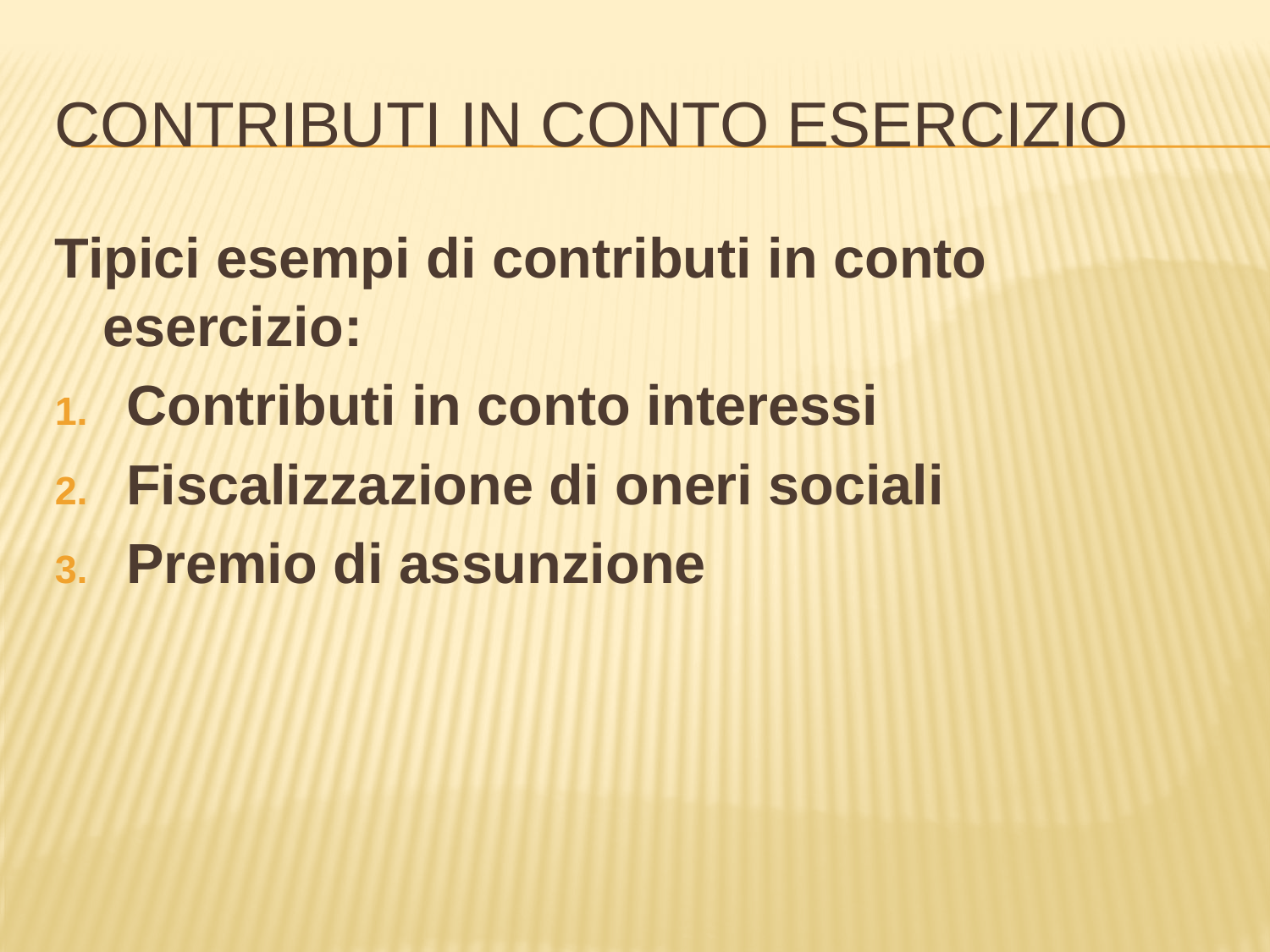

# CONTRIBUTI IN CONTO ESERCIZIO
Tipici esempi di contributi in conto esercizio:
Contributi in conto interessi
Fiscalizzazione di oneri sociali
Premio di assunzione